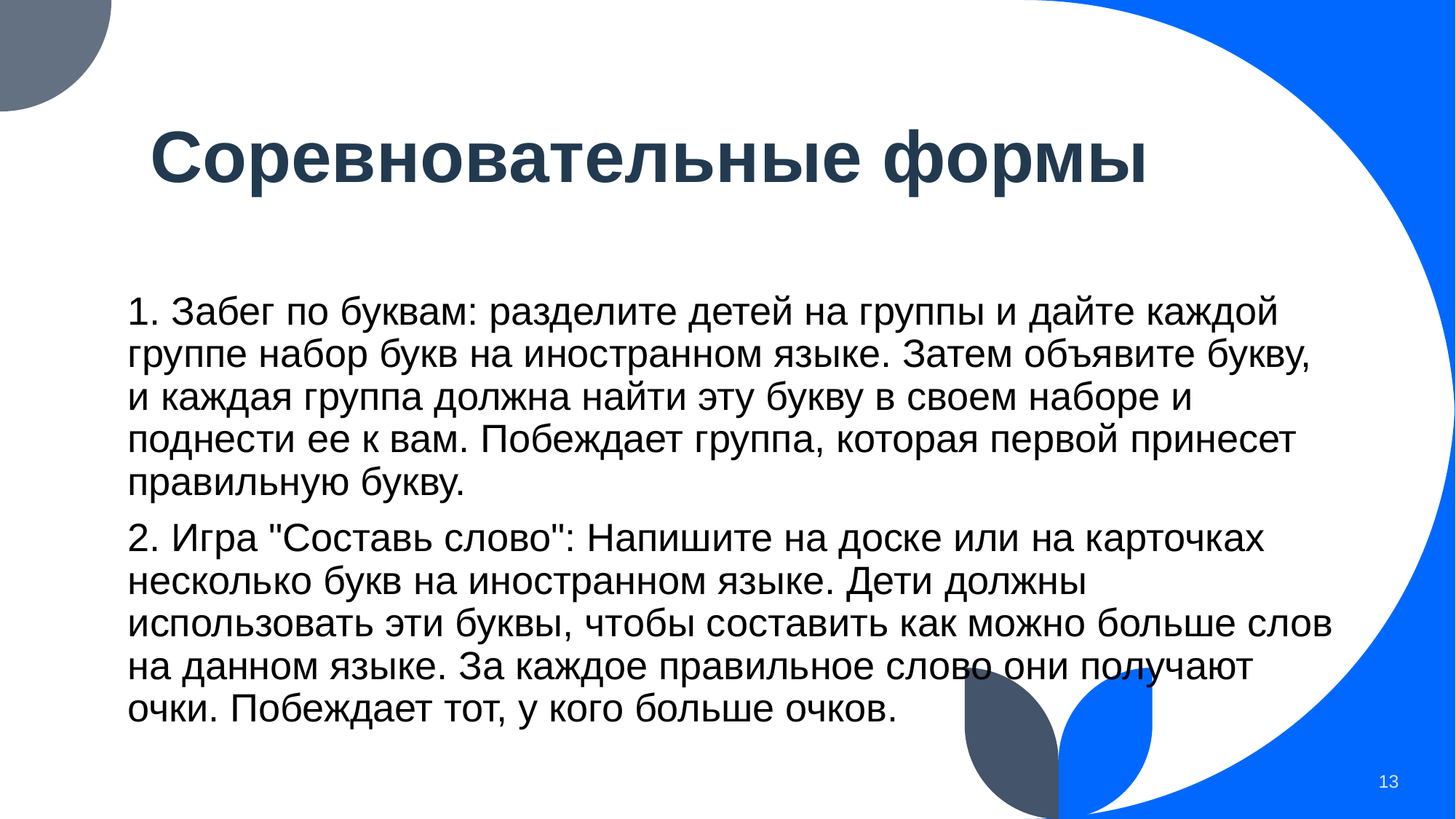

# Соревновательные формы
1. Забег по буквам: разделите детей на группы и дайте каждой группе набор букв на иностранном языке. Затем объявите букву, и каждая группа должна найти эту букву в своем наборе и поднести ее к вам. Побеждает группа, которая первой принесет правильную букву.
2. Игра "Составь слово": Напишите на доске или на карточках несколько букв на иностранном языке. Дети должны использовать эти буквы, чтобы составить как можно больше слов на данном языке. За каждое правильное слово они получают очки. Побеждает тот, у кого больше очков.
13